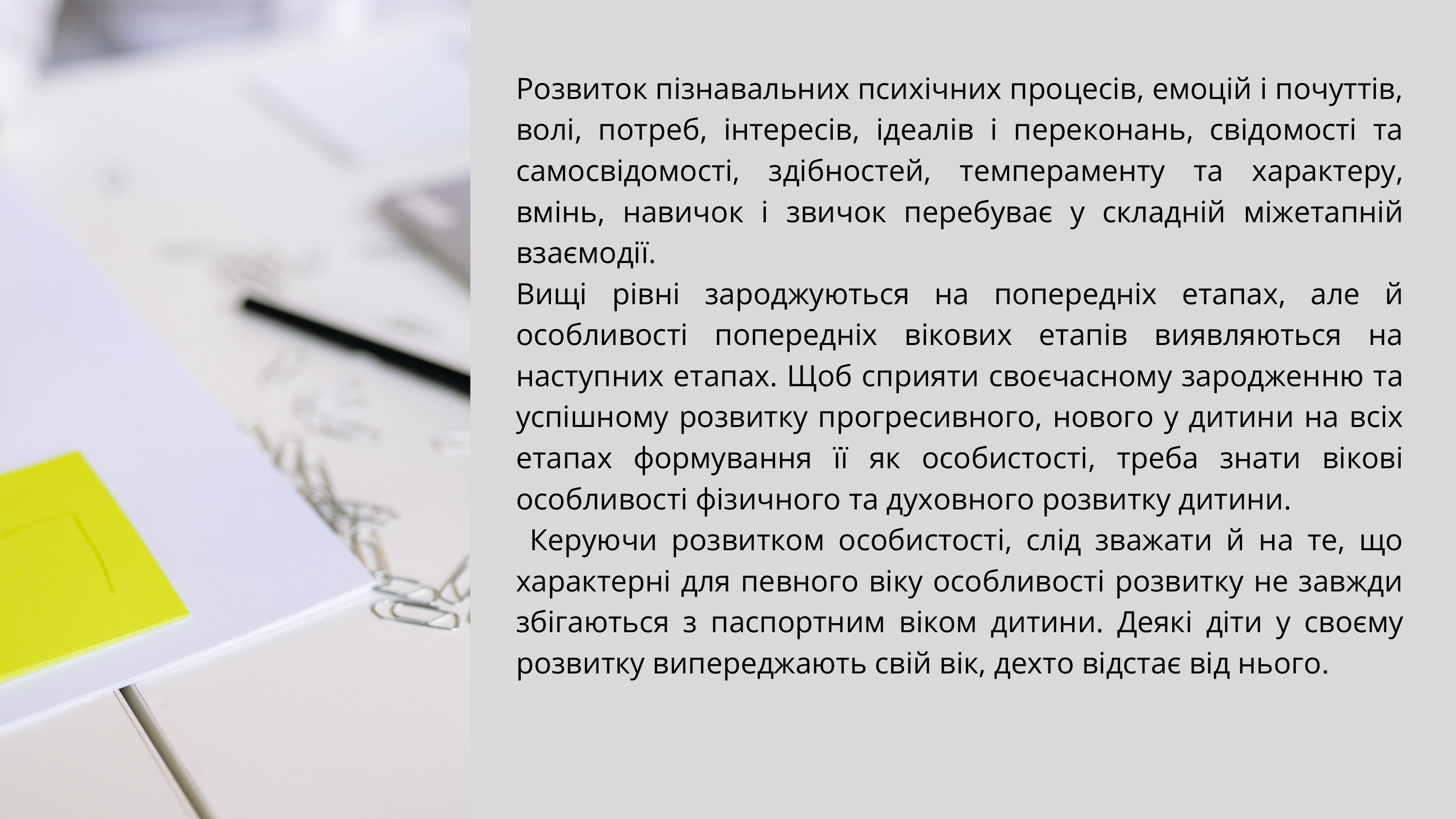

Розвиток пізнавальних психічних процесів, емоцій і почуттів, волі, потреб, інтересів, ідеалів і переконань, свідомості та самосвідомості, здібностей, темпераменту та характеру, вмінь, навичок і звичок перебуває у складній міжетапній взаємодії.
Вищі рівні зароджуються на попередніх етапах, але й особливості попередніх вікових етапів виявляються на наступних етапах. Щоб сприяти своєчасному зародженню та успішному розвитку прогресивного, нового у дитини на всіх етапах формування її як особистості, треба знати вікові особливості фізичного та духовного розвитку дитини.
 Керуючи розвитком особистості, слід зважати й на те, що характерні для певного віку особливості розвитку не завжди збігаються з паспортним віком дитини. Деякі діти у своєму розвитку випереджають свій вік, дехто відстає від нього.